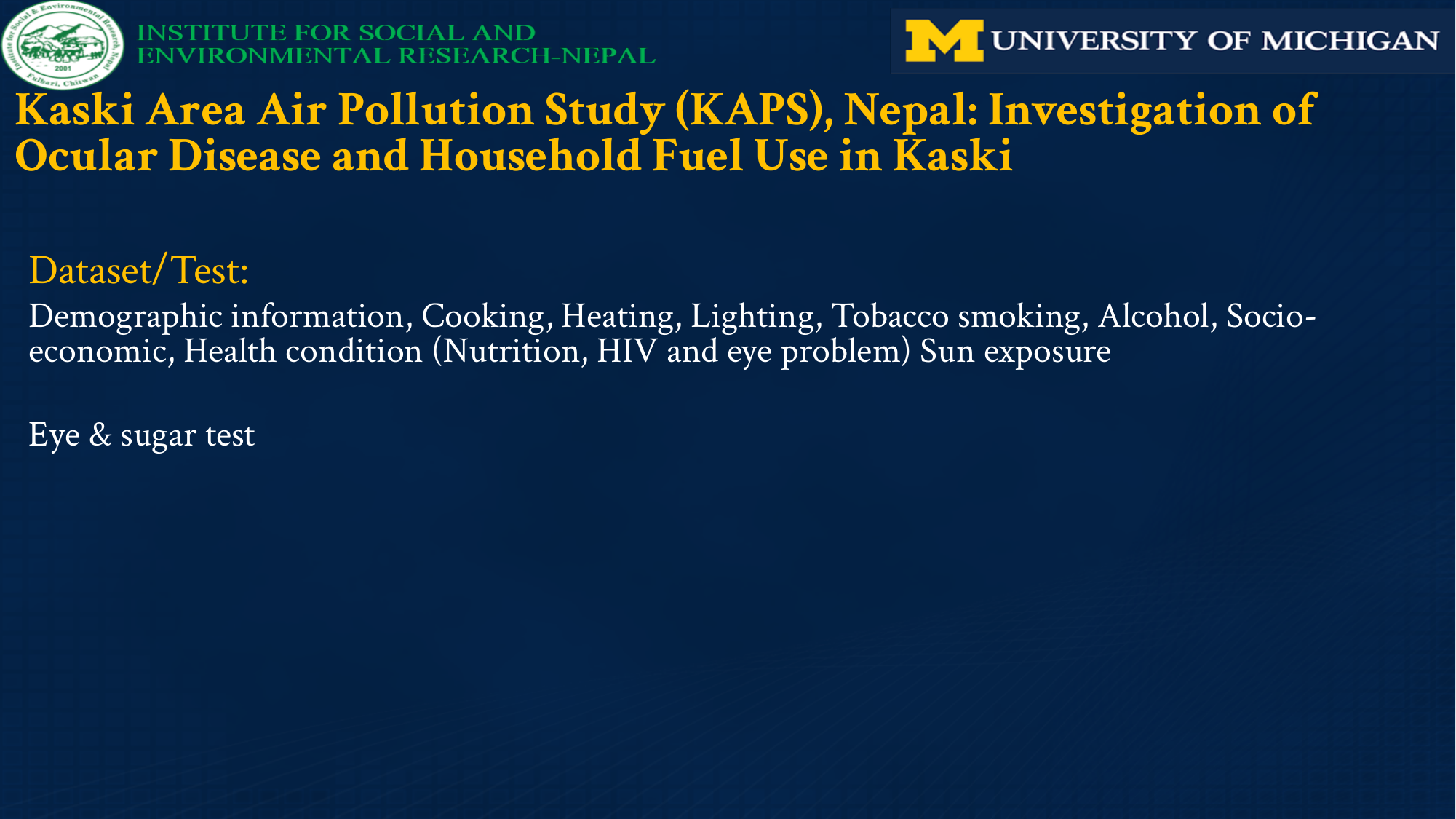

Kaski Area Air Pollution Study (KAPS), Nepal: Investigation of Ocular Disease and Household Fuel Use in Kaski
Dataset/Test:
Demographic information, Cooking, Heating, Lighting, Tobacco smoking, Alcohol, Socio-economic, Health condition (Nutrition, HIV and eye problem) Sun exposure

Eye & sugar test